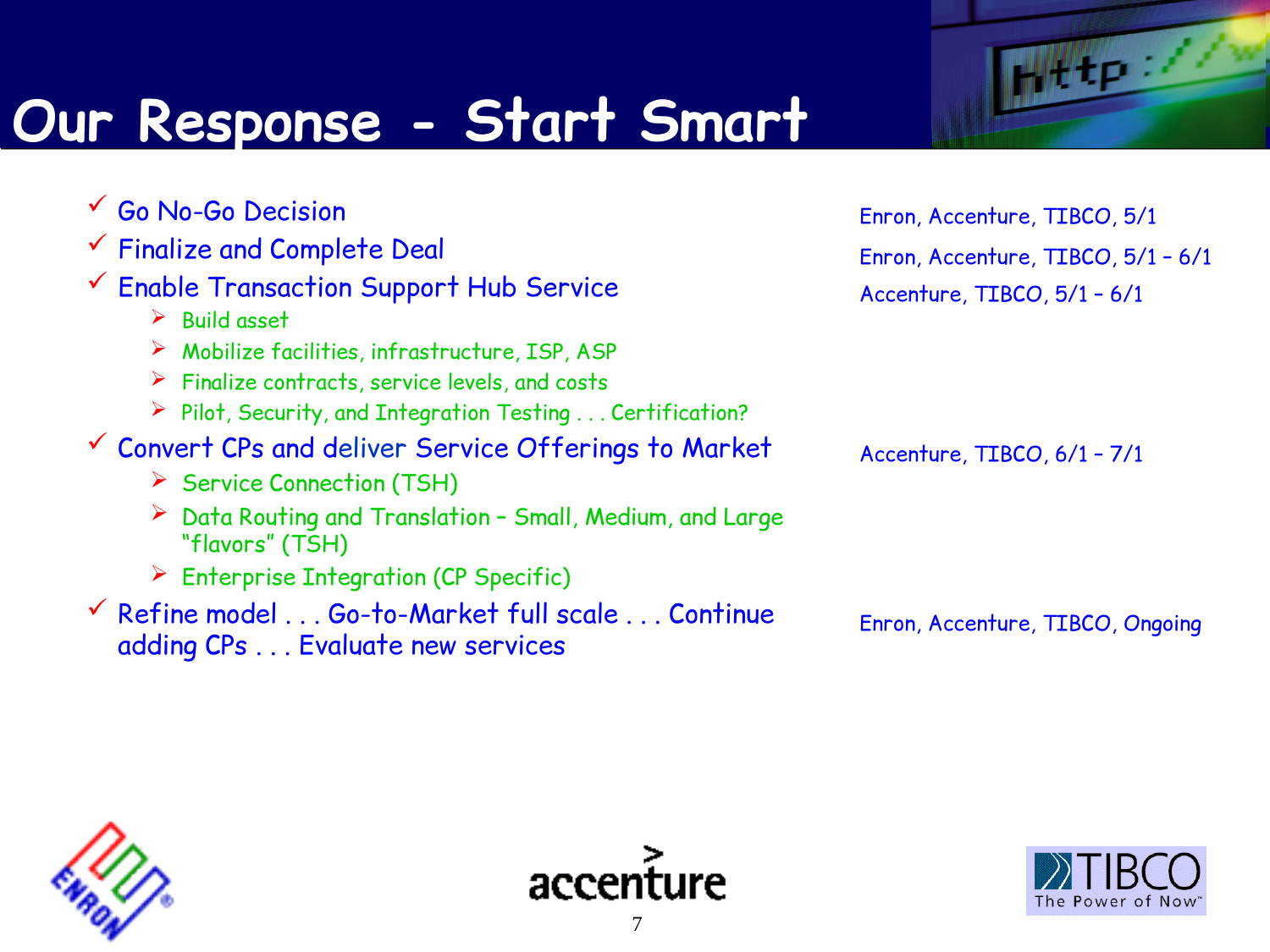

# Our Response - Start Smart
Go No-Go Decision
Finalize and Complete Deal
Enable Transaction Support Hub Service
Build asset
Mobilize facilities, infrastructure, ISP, ASP
Finalize contracts, service levels, and costs
Pilot, Security, and Integration Testing . . . Certification?
Convert CPs and deliver Service Offerings to Market
Service Connection (TSH)
Data Routing and Translation – Small, Medium, and Large “flavors” (TSH)
Enterprise Integration (CP Specific)
Refine model . . . Go-to-Market full scale . . . Continue adding CPs . . . Evaluate new services
Enron, Accenture, TIBCO, 5/1
Enron, Accenture, TIBCO, 5/1 – 6/1
Accenture, TIBCO, 5/1 – 6/1

Accenture, TIBCO, 6/1 – 7/1

Enron, Accenture, TIBCO, Ongoing

7